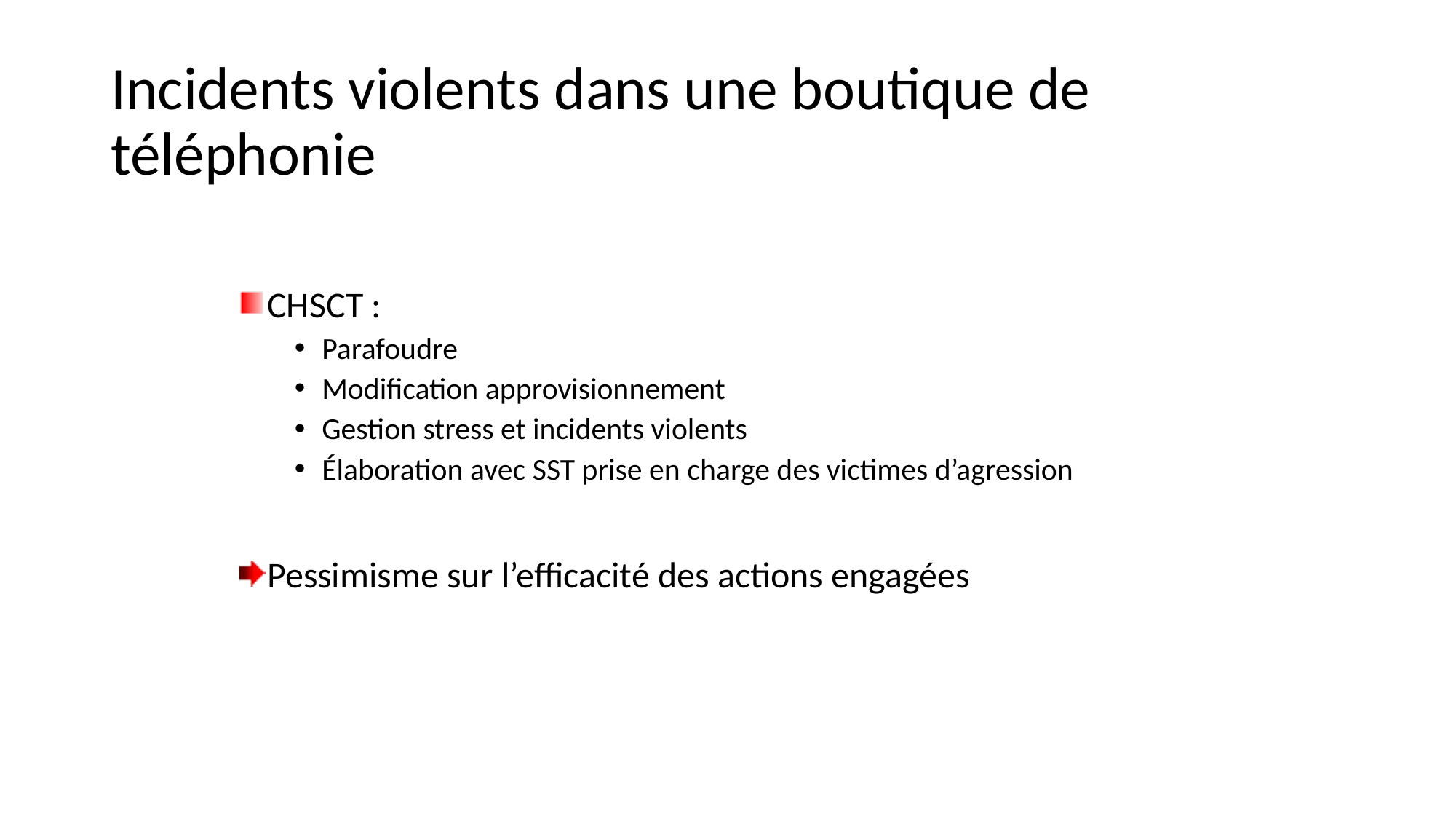

# Incidents violents dans une boutique de téléphonie
CHSCT :
Parafoudre
Modification approvisionnement
Gestion stress et incidents violents
Élaboration avec SST prise en charge des victimes d’agression

Pessimisme sur l’efficacité des actions engagées